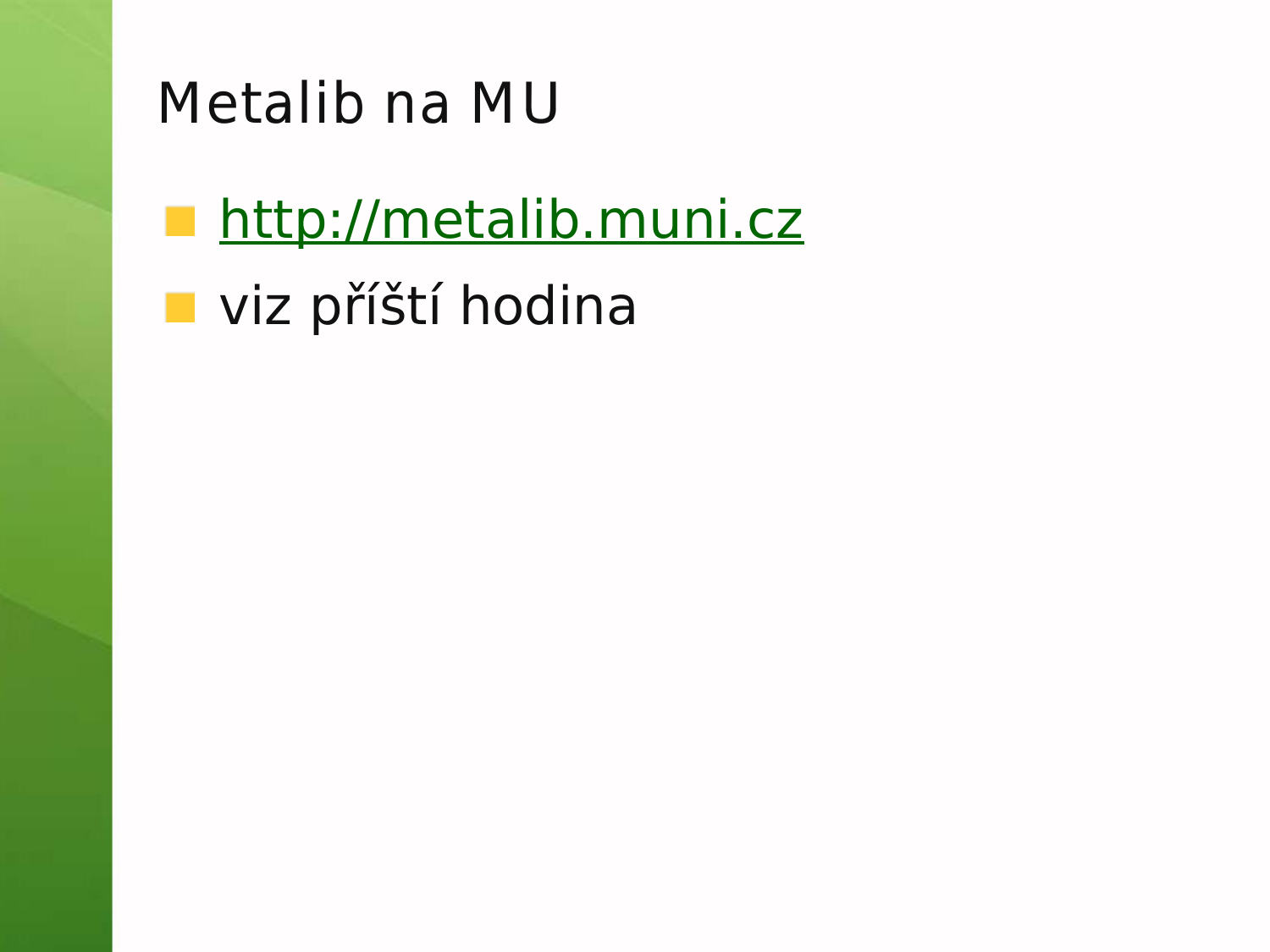

# Metalib na MU
http://metalib.muni.cz
viz příští hodina